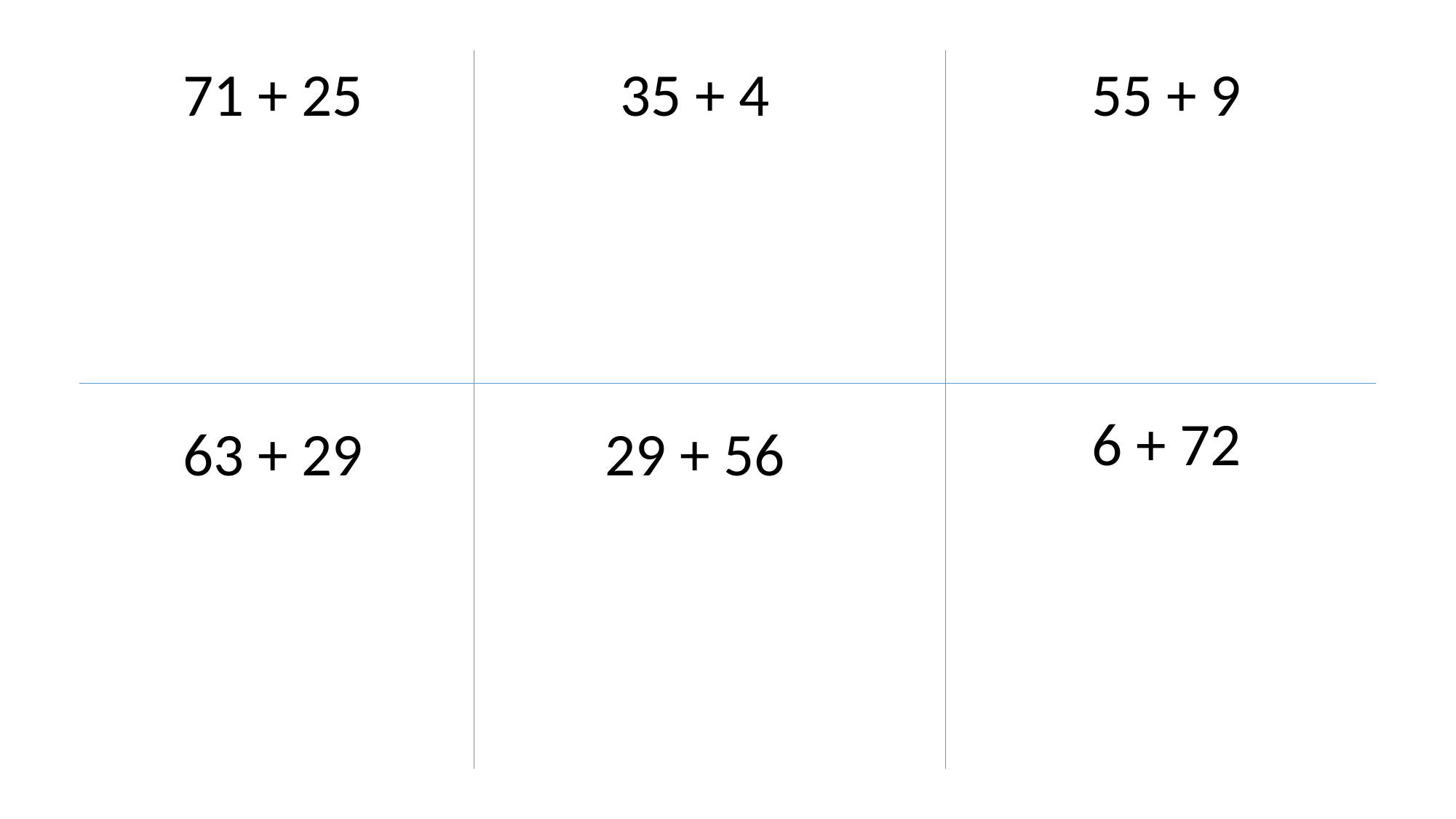

71 + 25
35 + 4
55 + 9
6 + 72
63 + 29
29 + 56